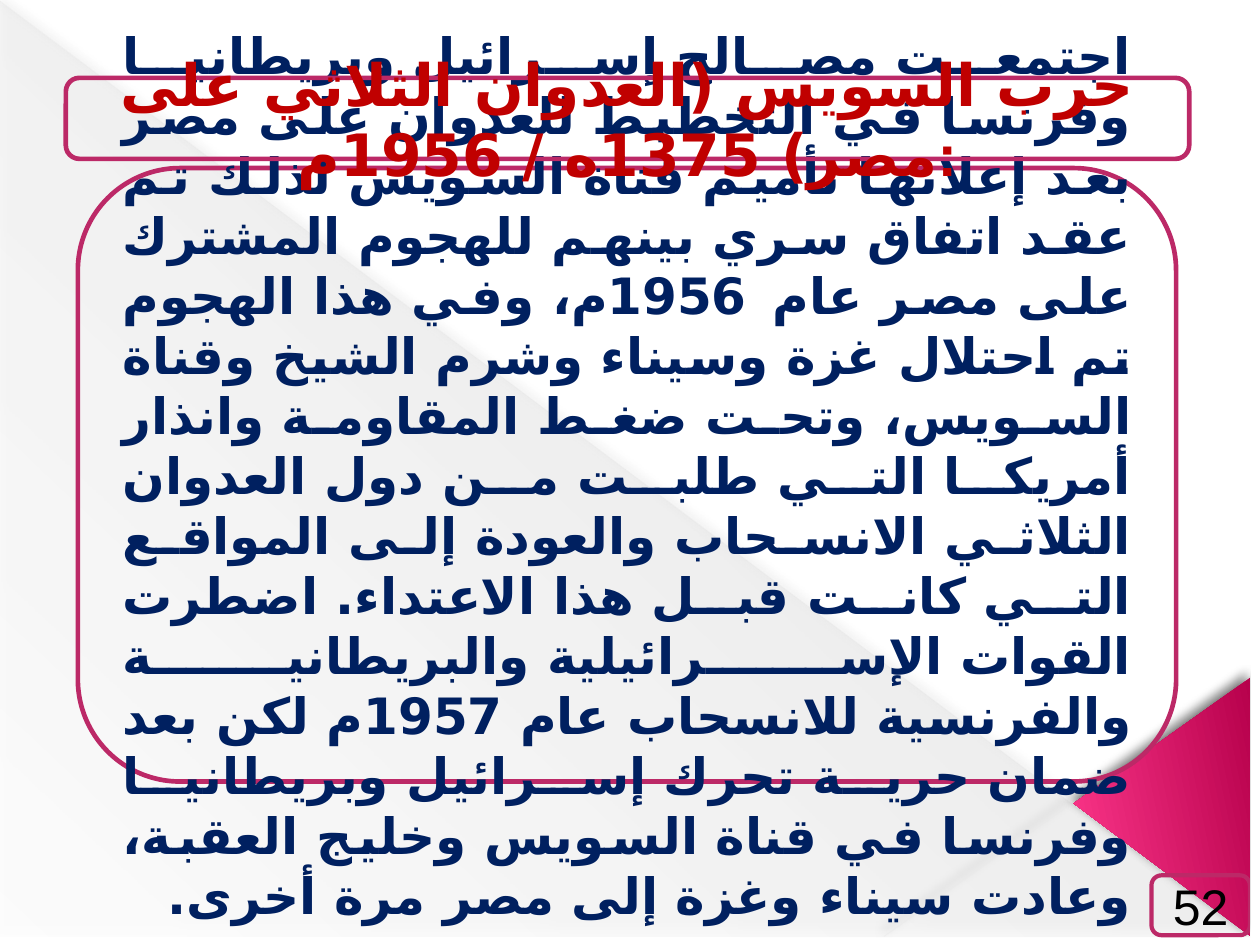

حرب السويس (العدوان الثلاثي على مصر) 1375ه / 1956م:
اجتمعت مصالح إسرائيل وبريطانيا وفرنسا في التخطيط للعدوان على مصر بعد إعلانها تأميم قناة السويس لذلك تم عقد اتفاق سري بينهم للهجوم المشترك على مصر عام 1956م، وفي هذا الهجوم تم احتلال غزة وسيناء وشرم الشيخ وقناة السويس، وتحت ضغط المقاومة وانذار أمريكا التي طلبت من دول العدوان الثلاثي الانسحاب والعودة إلى المواقع التي كانت قبل هذا الاعتداء. اضطرت القوات الإسرائيلية والبريطانية والفرنسية للانسحاب عام 1957م لكن بعد ضمان حرية تحرك إسرائيل وبريطانيا وفرنسا في قناة السويس وخليج العقبة، وعادت سيناء وغزة إلى مصر مرة أخرى.
52